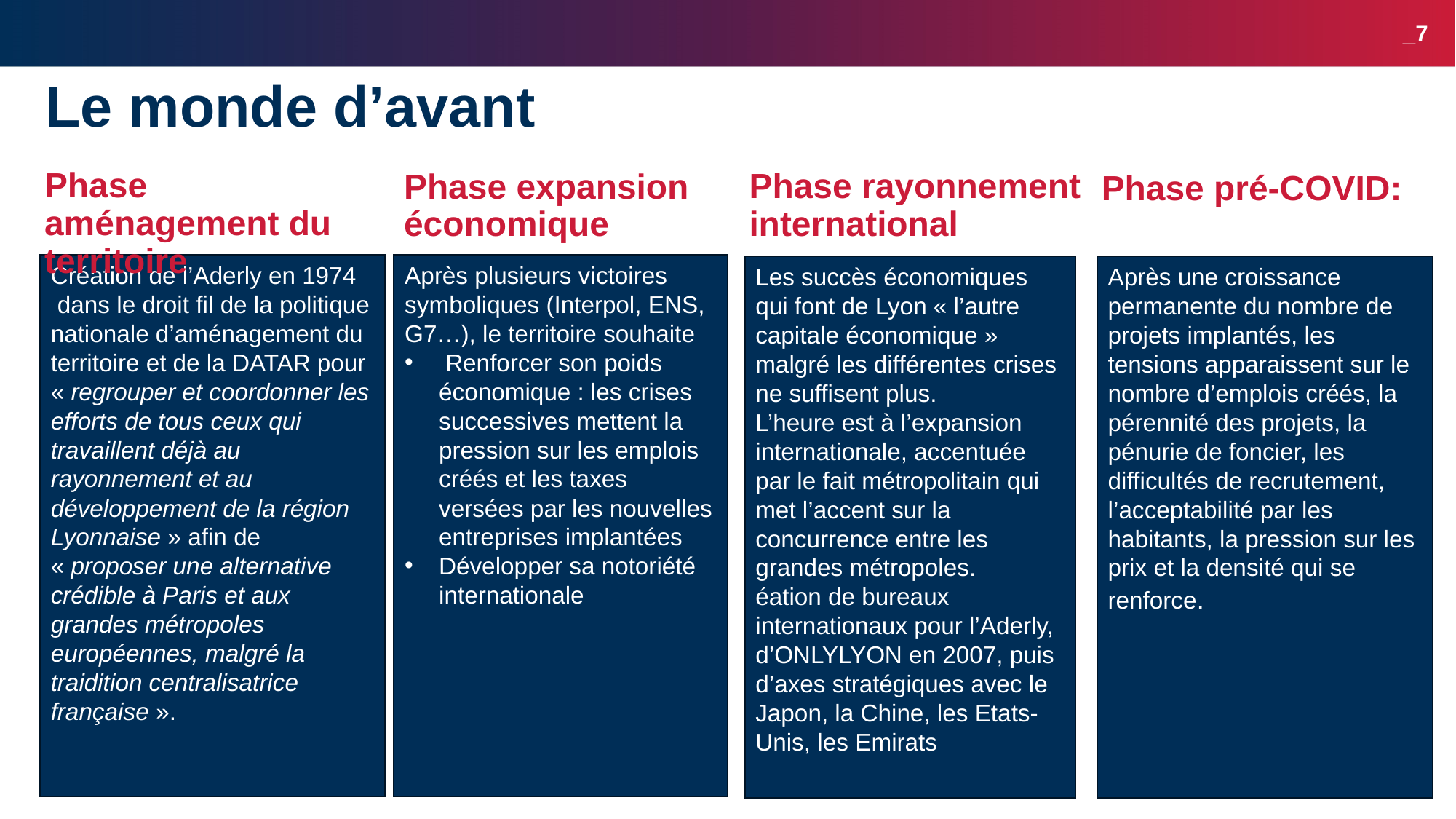

# Le monde d’avant
Phase aménagement du territoire
Phase expansion économique
Phase rayonnement international
Phase pré-COVID:
Création de l’Aderly en 1974  dans le droit fil de la politique nationale d’aménagement du territoire et de la DATAR pour  « regrouper et coordonner les efforts de tous ceux qui travaillent déjà au rayonnement et au développement de la région Lyonnaise » afin de « proposer une alternative crédible à Paris et aux grandes métropoles européennes, malgré la traidition centralisatrice française ».
Après plusieurs victoires symboliques (Interpol, ENS, G7…), le territoire souhaite
 Renforcer son poids économique : les crises successives mettent la pression sur les emplois créés et les taxes versées par les nouvelles entreprises implantées
Développer sa notoriété internationale
Les succès économiques qui font de Lyon « l’autre capitale économique » malgré les différentes crises ne suffisent plus.
L’heure est à l’expansion internationale, accentuée par le fait métropolitain qui met l’accent sur la concurrence entre les grandes métropoles.
éation de bureaux internationaux pour l’Aderly, d’ONLYLYON en 2007, puis d’axes stratégiques avec le Japon, la Chine, les Etats-Unis, les Emirats
Après une croissance permanente du nombre de projets implantés, les tensions apparaissent sur le nombre d’emplois créés, la pérennité des projets, la pénurie de foncier, les difficultés de recrutement, l’acceptabilité par les habitants, la pression sur les prix et la densité qui se renforce.
jj.mm.aaaa